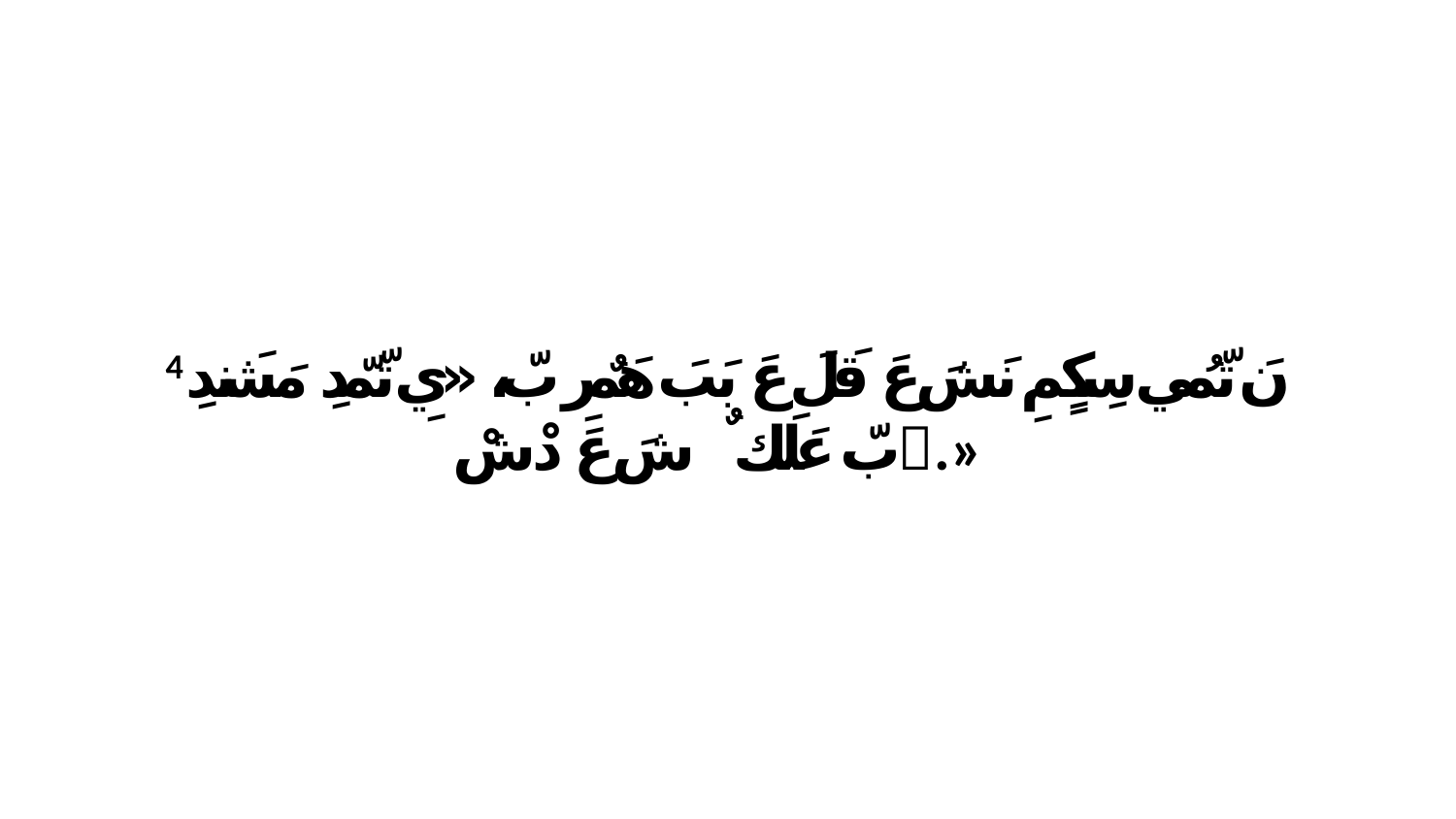

4 نَ تّمُي سِكٍمِ نَشَ عَ قَلَ عَ بَبَ هَمٌرِ بّ، «يِ تّمّدِ مَشَندِ ﭑ بّ عَلَكٌ ﭑ شَ عَ دْشْ.»